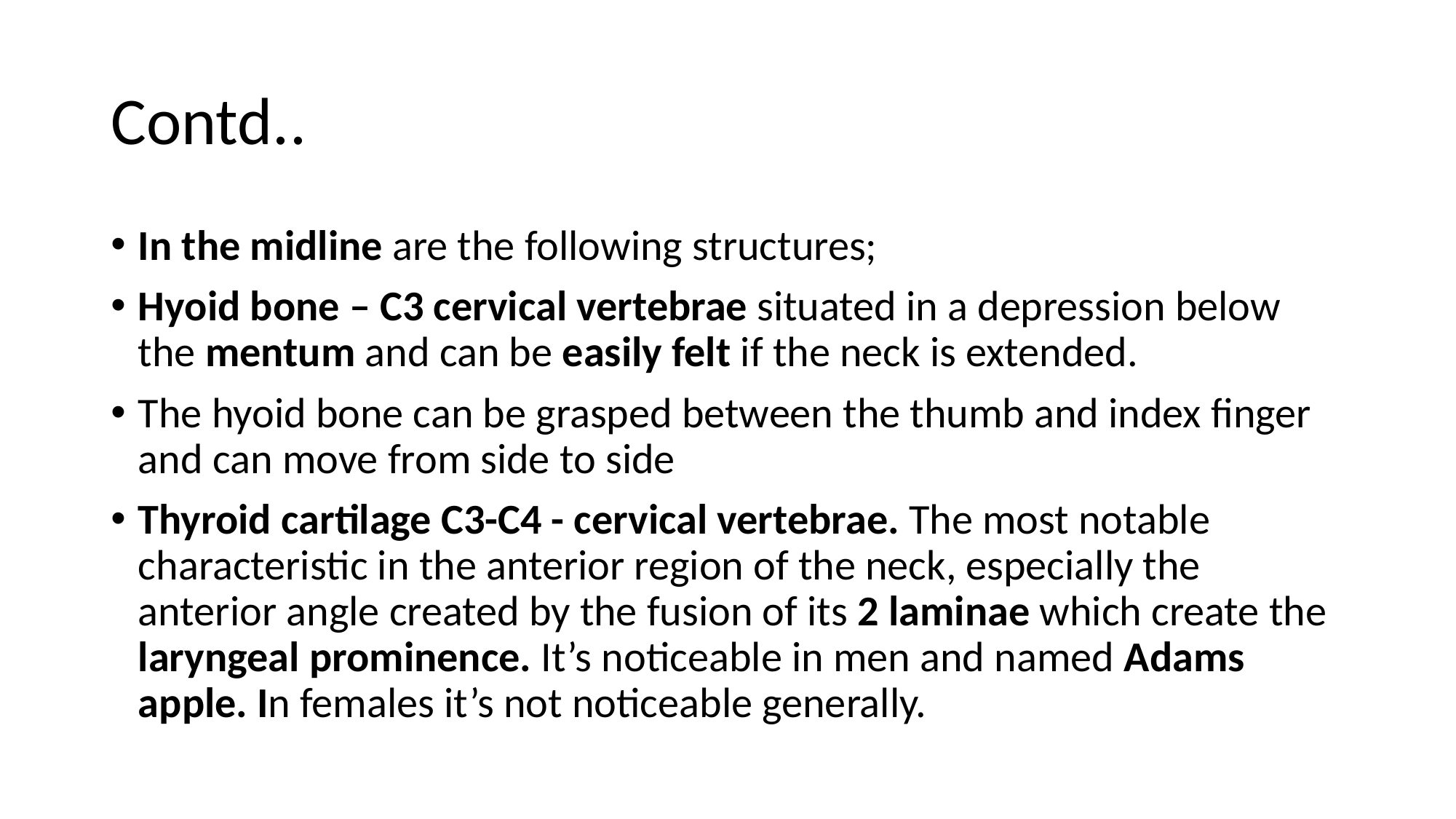

# Contd..
In the midline are the following structures;
Hyoid bone – C3 cervical vertebrae situated in a depression below the mentum and can be easily felt if the neck is extended.
The hyoid bone can be grasped between the thumb and index finger and can move from side to side
Thyroid cartilage C3-C4 - cervical vertebrae. The most notable characteristic in the anterior region of the neck, especially the anterior angle created by the fusion of its 2 laminae which create the laryngeal prominence. It’s noticeable in men and named Adams apple. In females it’s not noticeable generally.